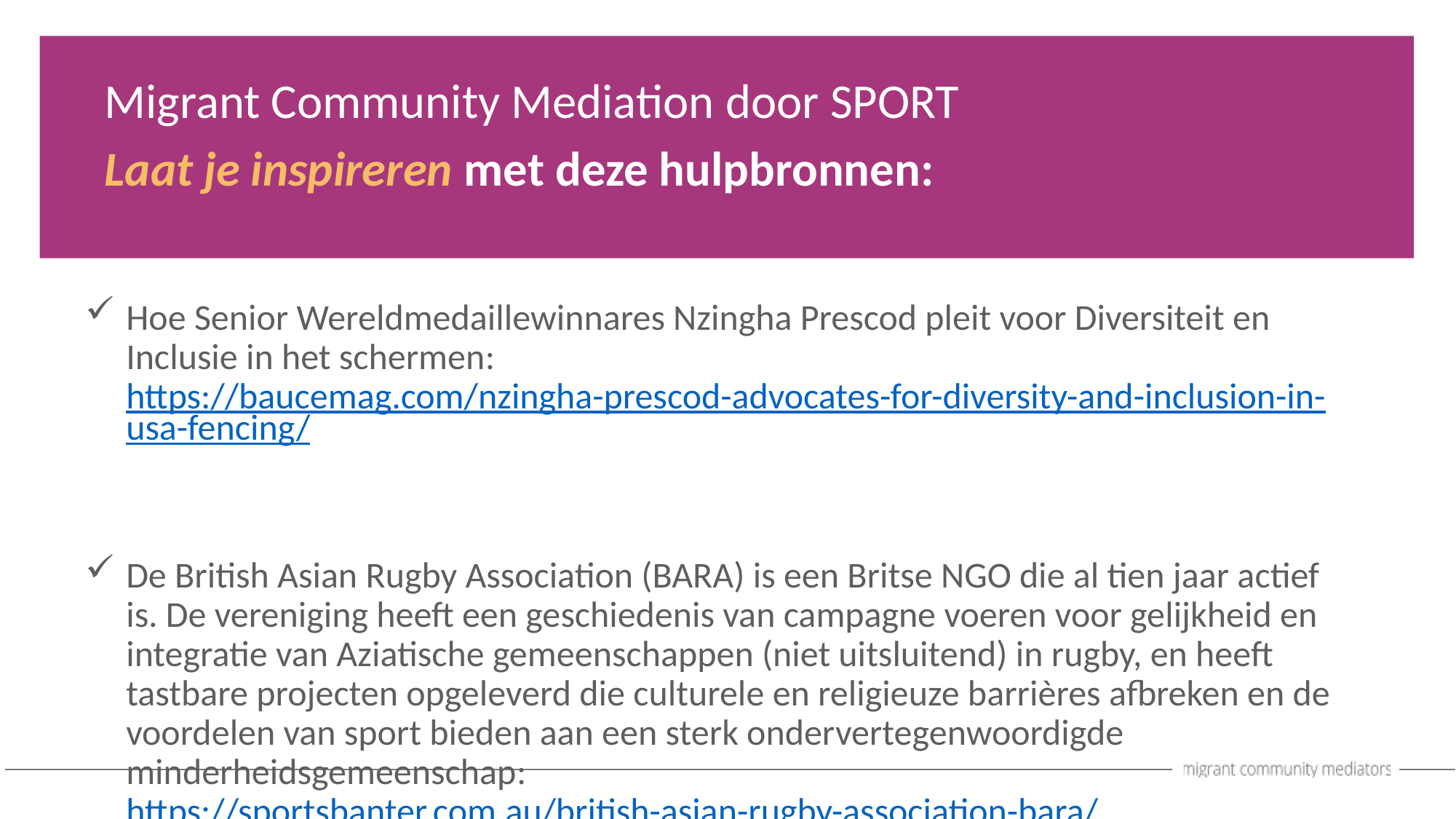

Migrant Community Mediation door SPORT
Laat je inspireren met deze hulpbronnen:
Hoe Senior Wereldmedaillewinnares Nzingha Prescod pleit voor Diversiteit en Inclusie in het schermen: https://baucemag.com/nzingha-prescod-advocates-for-diversity-and-inclusion-in-usa-fencing/

De British Asian Rugby Association (BARA) is een Britse NGO die al tien jaar actief is. De vereniging heeft een geschiedenis van campagne voeren voor gelijkheid en integratie van Aziatische gemeenschappen (niet uitsluitend) in rugby, en heeft tastbare projecten opgeleverd die culturele en religieuze barrières afbreken en de voordelen van sport bieden aan een sterk ondervertegenwoordigde minderheidsgemeenschap: https://sportsbanter.com.au/british-asian-rugby-association-bara/